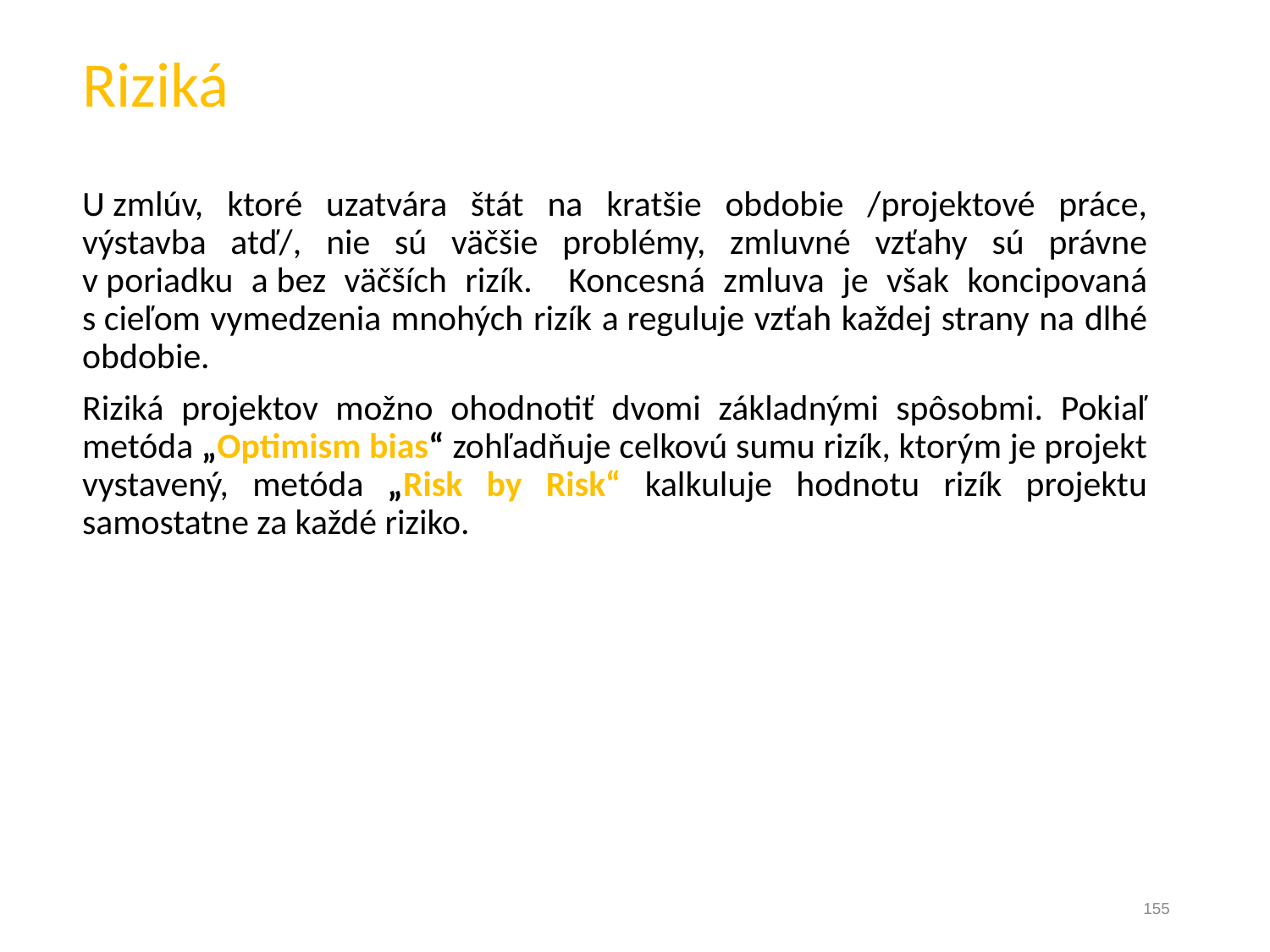

Riziká

U zmlúv, ktoré uzatvára štát na kratšie obdobie /projektové práce, výstavba atď/, nie sú väčšie problémy, zmluvné vzťahy sú právne v poriadku a bez väčších rizík.  Koncesná zmluva je však koncipovaná s cieľom vymedzenia mnohých rizík a reguluje vzťah každej strany na dlhé obdobie.
Riziká projektov možno ohodnotiť dvomi základnými spôsobmi. Pokiaľ metóda „Optimism bias“ zohľadňuje celkovú sumu rizík, ktorým je projekt vystavený, metóda „Risk by Risk“ kalkuluje hodnotu rizík projektu samostatne za každé riziko.

155